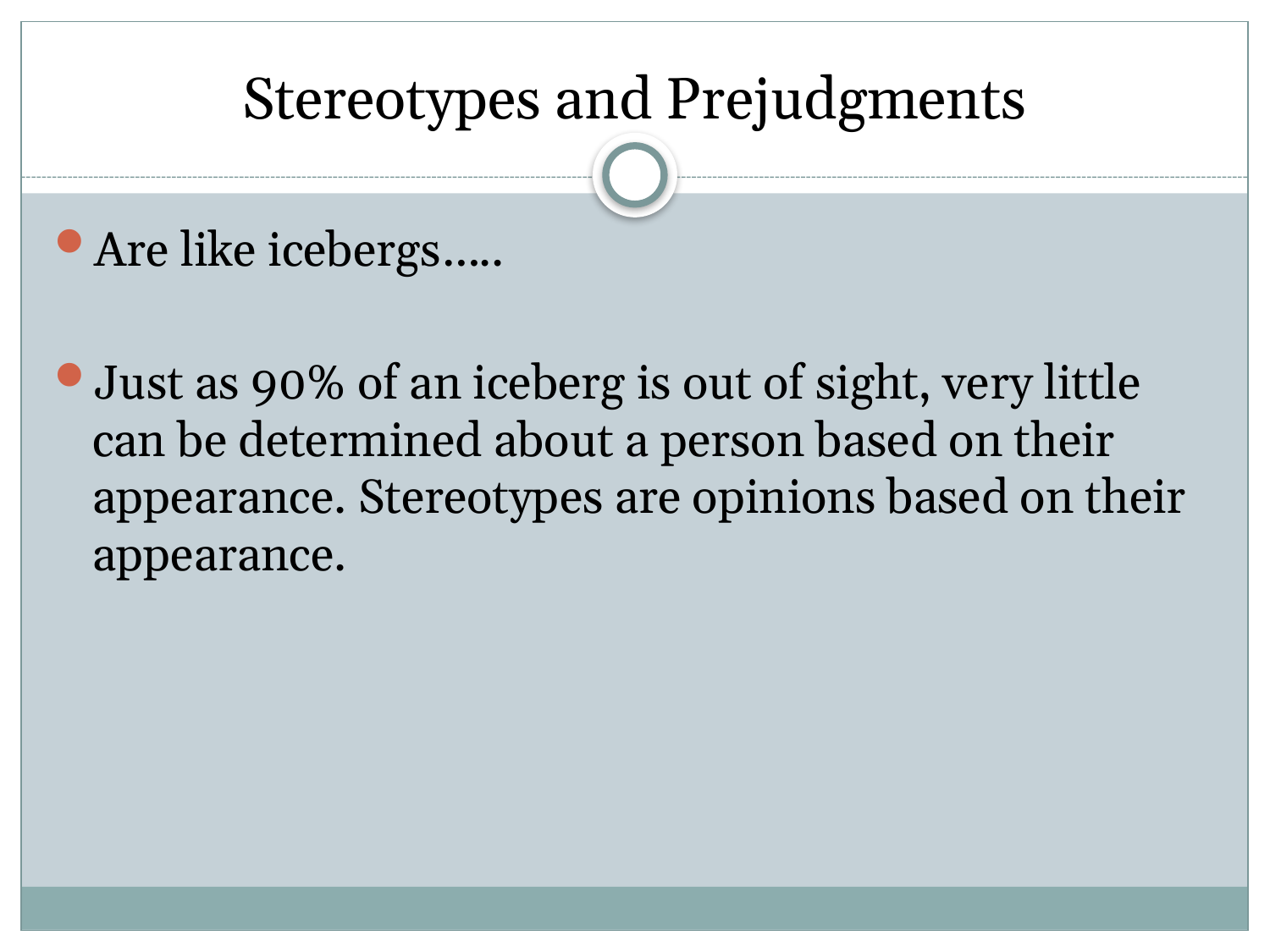

# Stereotypes and Prejudgments
Are like icebergs…..

Just as 90% of an iceberg is out of sight, very little can be determined about a person based on their appearance. Stereotypes are opinions based on their appearance.